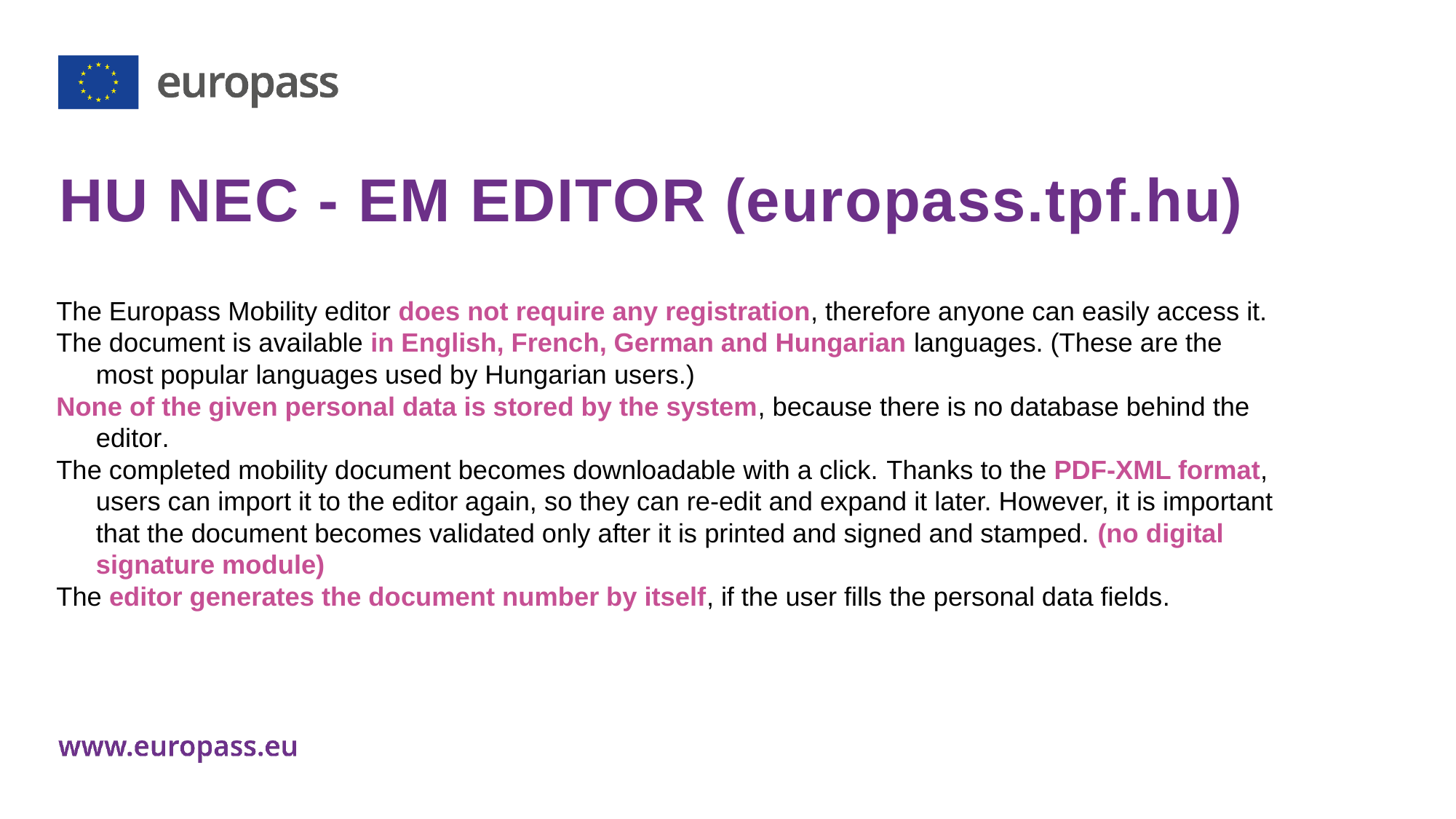

# HU NEC - EM EDITOR (europass.tpf.hu)
The Europass Mobility editor does not require any registration, therefore anyone can easily access it.
The document is available in English, French, German and Hungarian languages. (These are the most popular languages used by Hungarian users.)
None of the given personal data is stored by the system, because there is no database behind the editor.
The completed mobility document becomes downloadable with a click. Thanks to the PDF-XML format, users can import it to the editor again, so they can re-edit and expand it later. However, it is important that the document becomes validated only after it is printed and signed and stamped. (no digital signature module)
The editor generates the document number by itself, if the user fills the personal data fields.